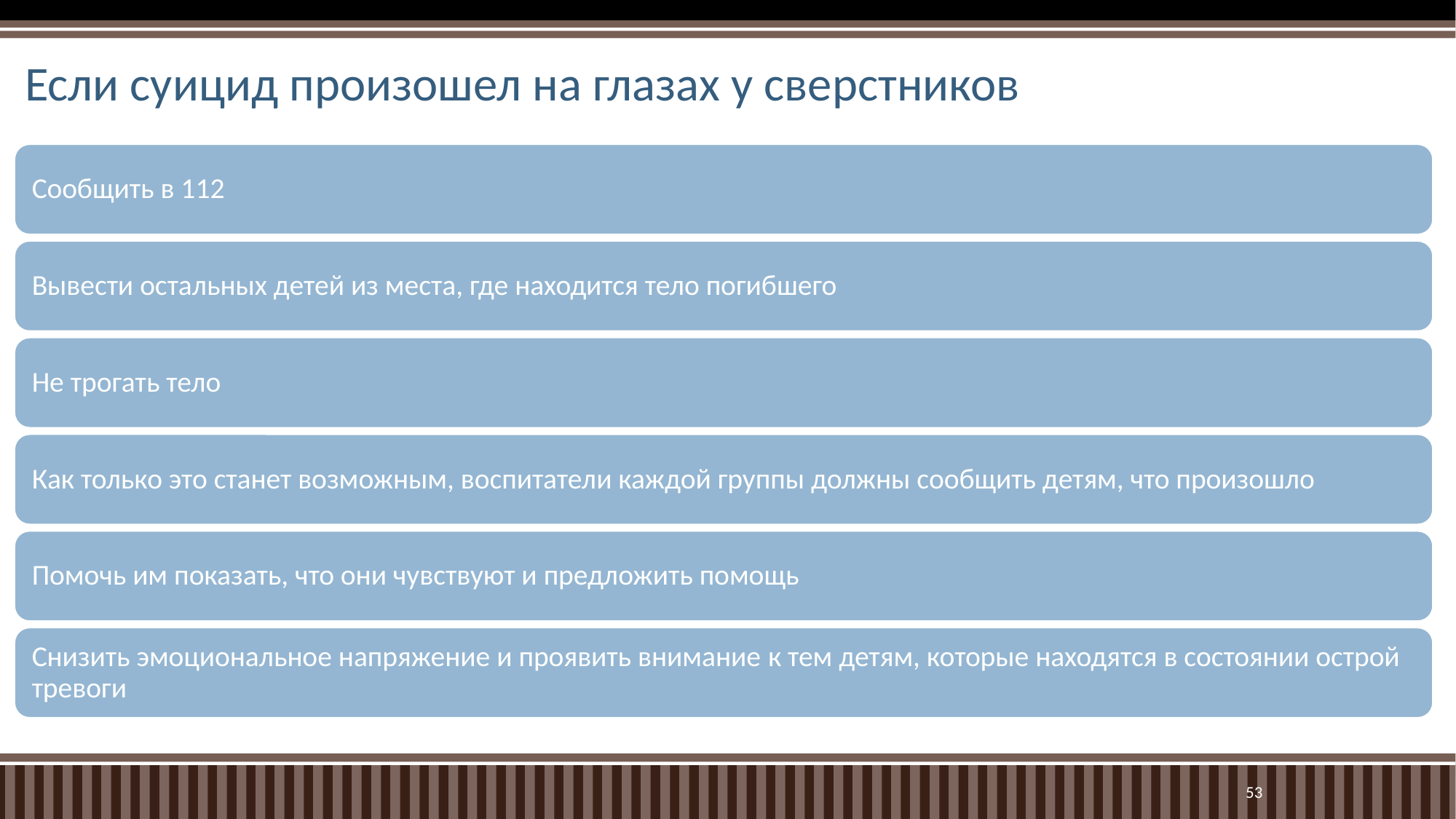

# Если суицид произошел на глазах у сверстников
Сообщить в 112
Вывести остальных детей из места, где находится тело погибшего
Не трогать тело
Как только это станет возможным, воспитатели каждой группы должны сообщить детям, что произошло
Помочь им показать, что они чувствуют и предложить помощь
Снизить эмоциональное напряжение и проявить внимание к тем детям, которые находятся в состоянии острой тревоги
53